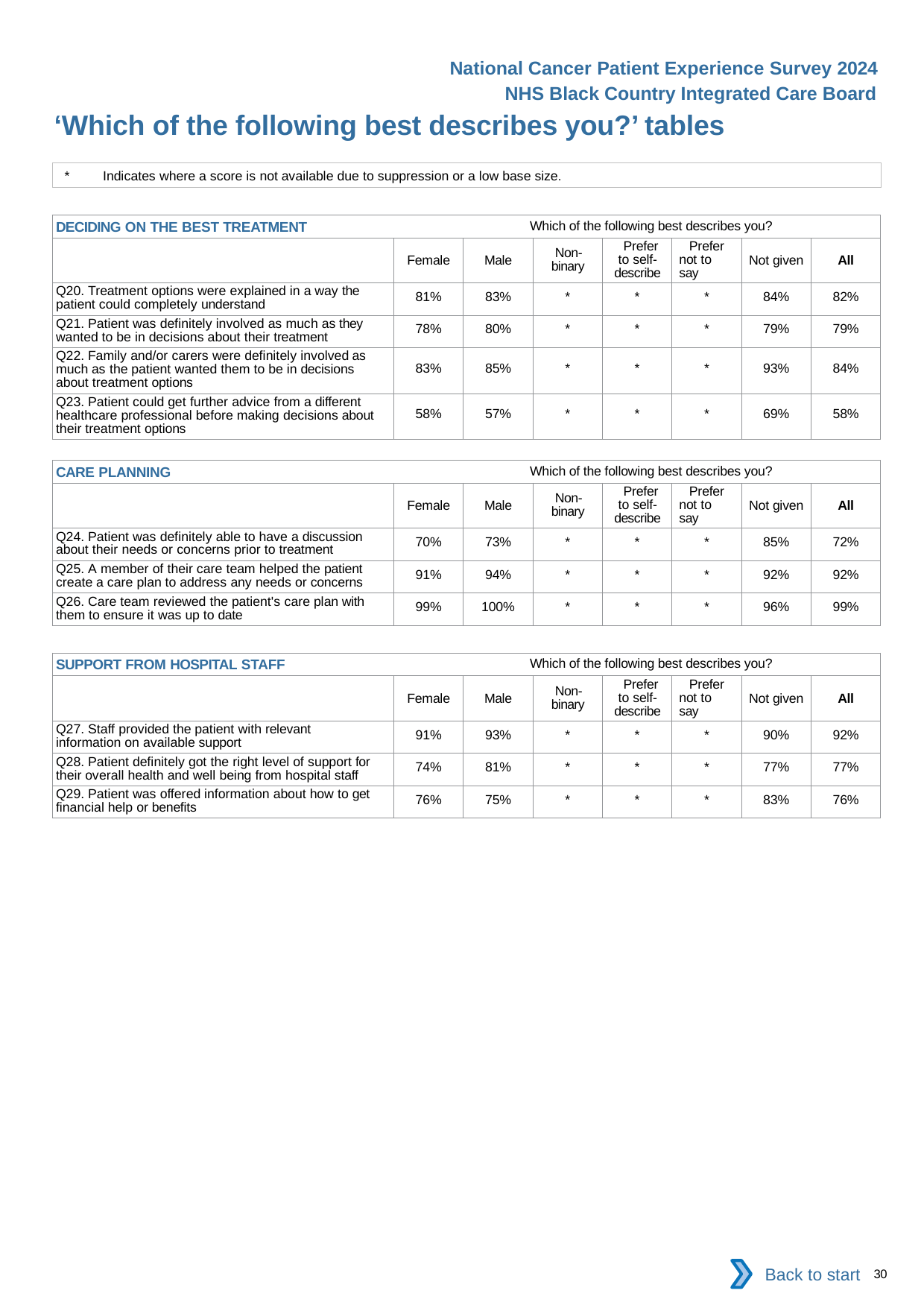

National Cancer Patient Experience Survey 2024
NHS Black Country Integrated Care Board
‘Which of the following best describes you?’ tables
*	Indicates where a score is not available due to suppression or a low base size.
| DECIDING ON THE BEST TREATMENT Which of the following best describes you? |  |  |  |  |  |  |  |
| --- | --- | --- | --- | --- | --- | --- | --- |
|  | Female | Male | Non- binary | Prefer to self- describe | Prefer not to say | Not given | All |
| Q20. Treatment options were explained in a way the patient could completely understand | 81% | 83% | \* | \* | \* | 84% | 82% |
| Q21. Patient was definitely involved as much as they wanted to be in decisions about their treatment | 78% | 80% | \* | \* | \* | 79% | 79% |
| Q22. Family and/or carers were definitely involved as much as the patient wanted them to be in decisions about treatment options | 83% | 85% | \* | \* | \* | 93% | 84% |
| Q23. Patient could get further advice from a different healthcare professional before making decisions about their treatment options | 58% | 57% | \* | \* | \* | 69% | 58% |
| CARE PLANNING Which of the following best describes you? |  |  |  |  |  |  |  |
| --- | --- | --- | --- | --- | --- | --- | --- |
|  | Female | Male | Non- binary | Prefer to self- describe | Prefer not to say | Not given | All |
| Q24. Patient was definitely able to have a discussion about their needs or concerns prior to treatment | 70% | 73% | \* | \* | \* | 85% | 72% |
| Q25. A member of their care team helped the patient create a care plan to address any needs or concerns | 91% | 94% | \* | \* | \* | 92% | 92% |
| Q26. Care team reviewed the patient's care plan with them to ensure it was up to date | 99% | 100% | \* | \* | \* | 96% | 99% |
| SUPPORT FROM HOSPITAL STAFF Which of the following best describes you? |  |  |  |  |  |  |  |
| --- | --- | --- | --- | --- | --- | --- | --- |
|  | Female | Male | Non- binary | Prefer to self- describe | Prefer not to say | Not given | All |
| Q27. Staff provided the patient with relevant information on available support | 91% | 93% | \* | \* | \* | 90% | 92% |
| Q28. Patient definitely got the right level of support for their overall health and well being from hospital staff | 74% | 81% | \* | \* | \* | 77% | 77% |
| Q29. Patient was offered information about how to get financial help or benefits | 76% | 75% | \* | \* | \* | 83% | 76% |
Back to start

30